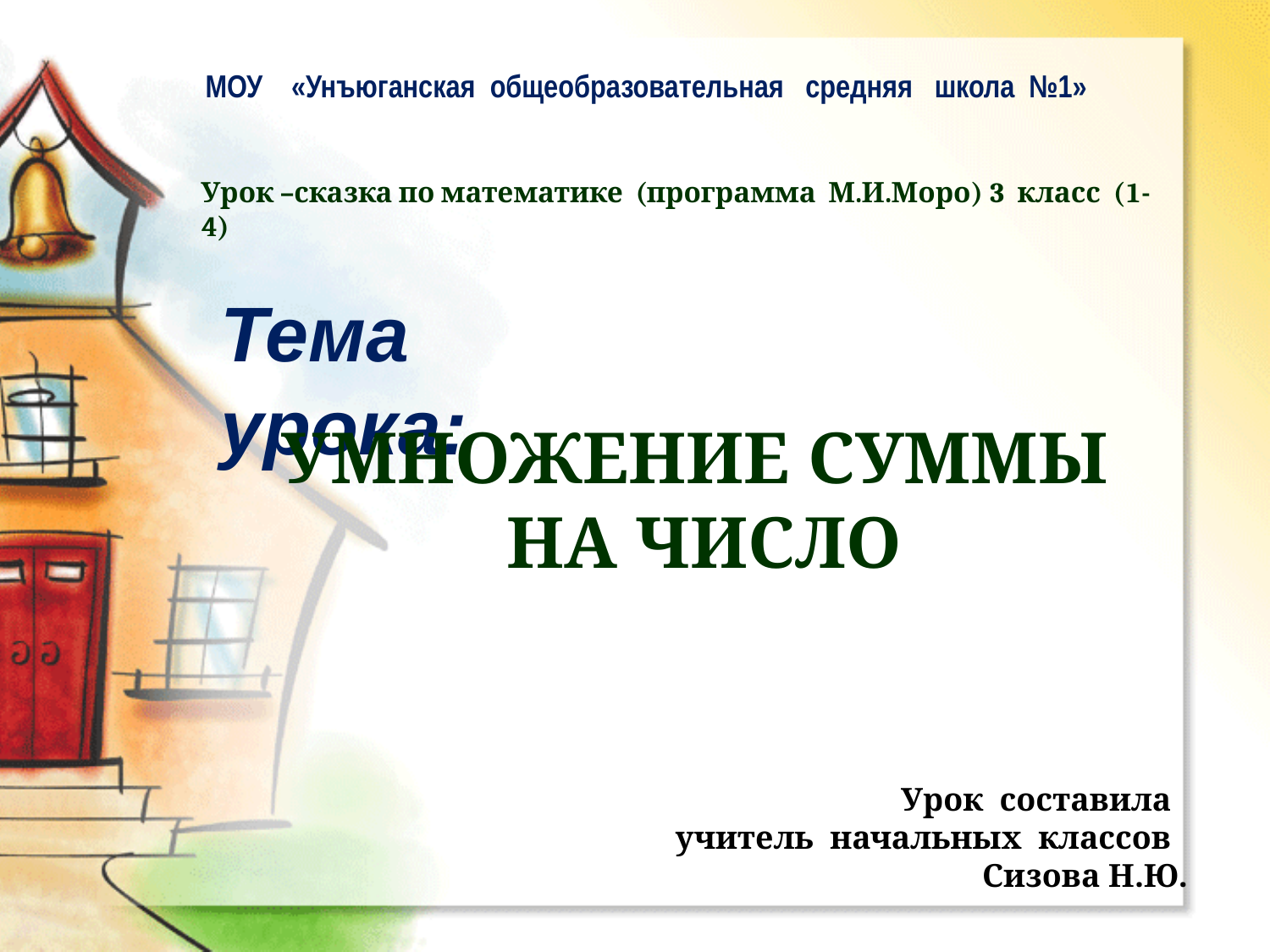

МОУ    «Унъюганская  общеобразовательная   средняя   школа  №1»
Урок –сказка по математике  (программа  М.И.Моро) 3  класс  (1-4)
Тема  урока:
Умножение суммы
на число
Урок  составила
учитель  начальных  классов
Сизова Н.Ю.